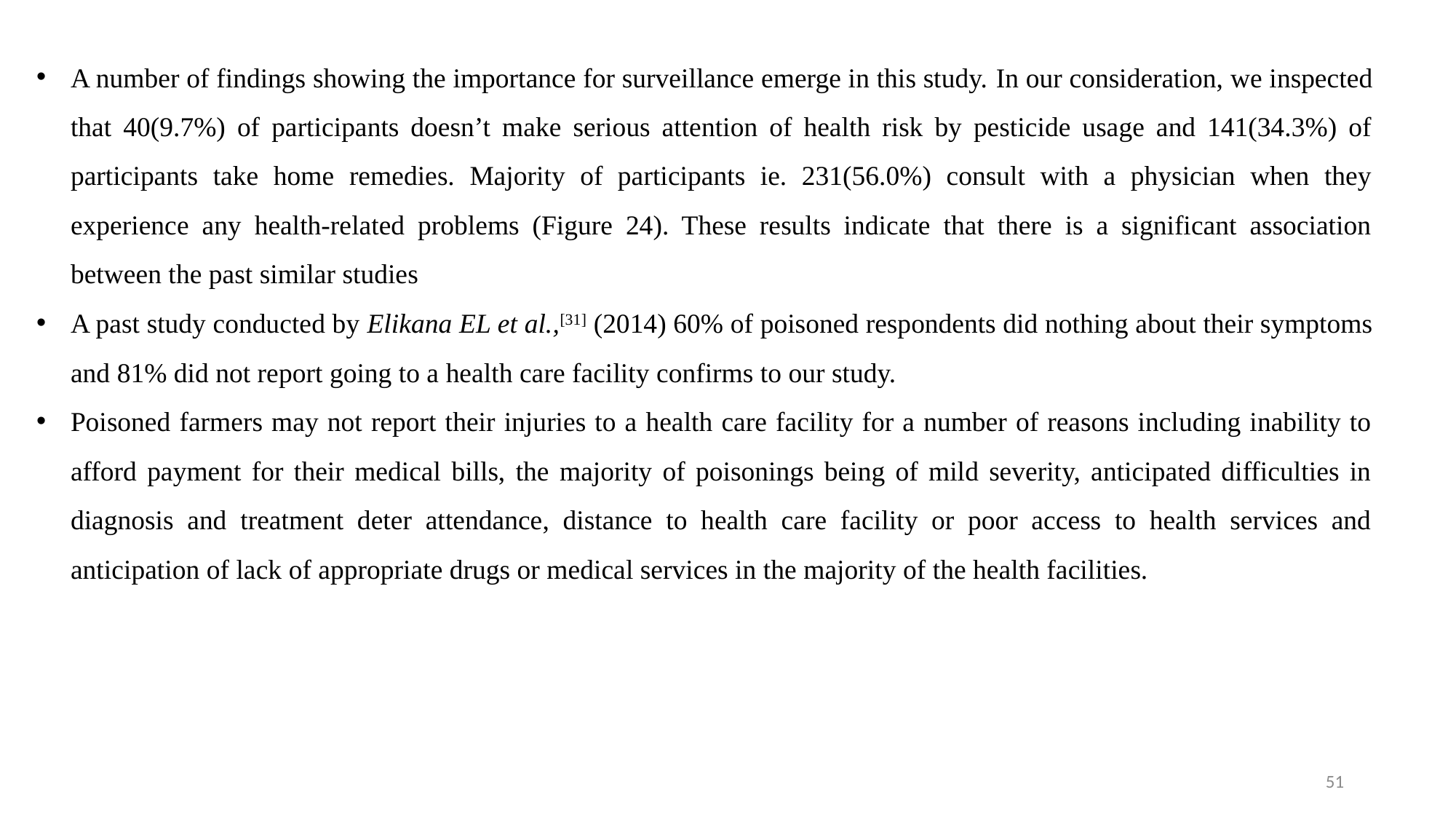

A number of findings showing the importance for surveillance emerge in this study. In our consideration, we inspected that 40(9.7%) of participants doesn’t make serious attention of health risk by pesticide usage and 141(34.3%) of participants take home remedies. Majority of participants ie. 231(56.0%) consult with a physician when they experience any health-related problems (Figure 24). These results indicate that there is a significant association between the past similar studies
A past study conducted by Elikana EL et al.,[31] (2014) 60% of poisoned respondents did nothing about their symptoms and 81% did not report going to a health care facility confirms to our study.
Poisoned farmers may not report their injuries to a health care facility for a number of reasons including inability to afford payment for their medical bills, the majority of poisonings being of mild severity, anticipated difficulties in diagnosis and treatment deter attendance, distance to health care facility or poor access to health services and anticipation of lack of appropriate drugs or medical services in the majority of the health facilities.
51